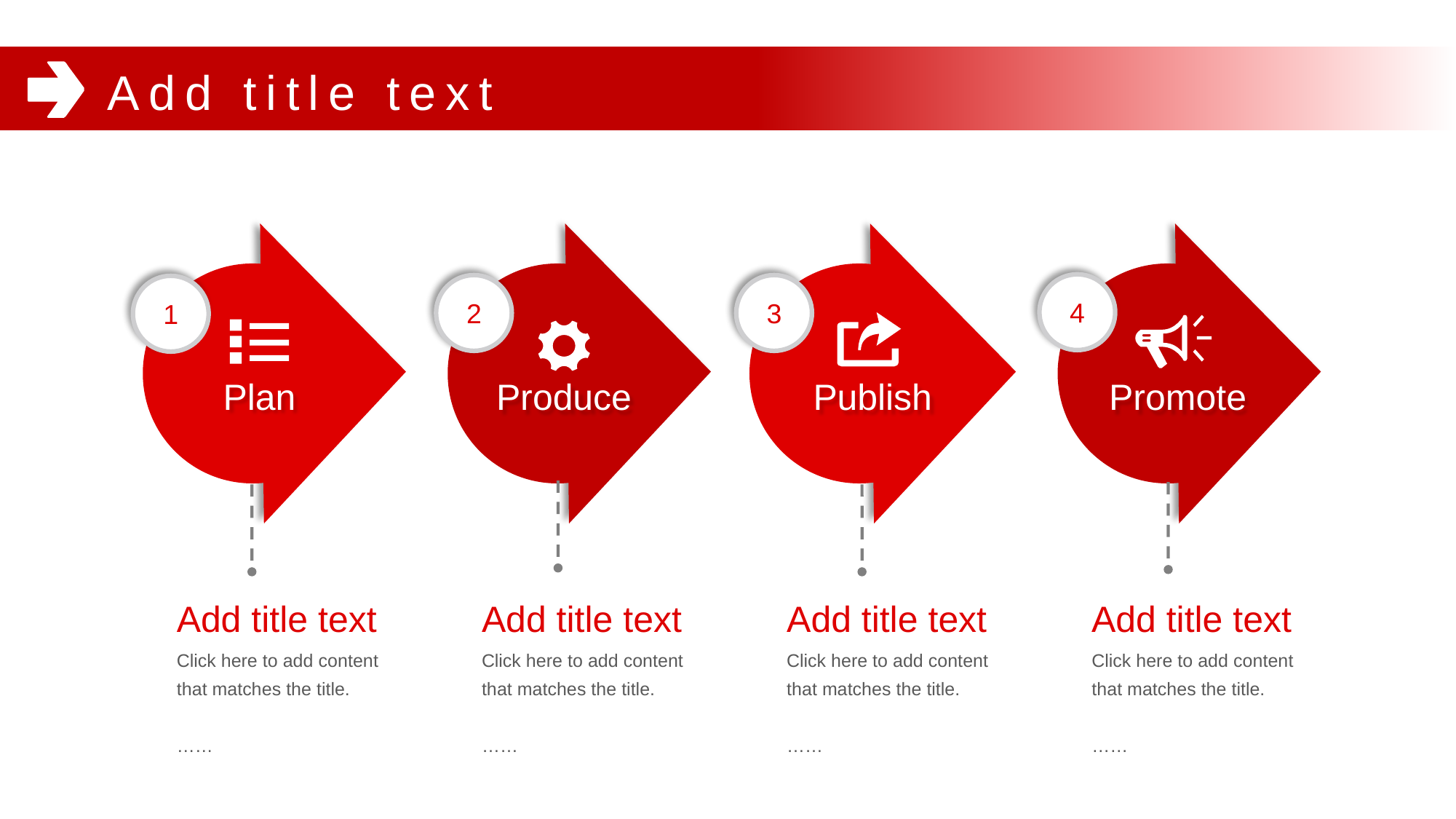

Add title text

Plan

Publish

Produce

Promote
4
2
3
1

Add title text
Click here to add content that matches the title.

……
Add title text
Click here to add content that matches the title.

……
Add title text
Click here to add content that matches the title.

……
Add title text
Click here to add content that matches the title.

……